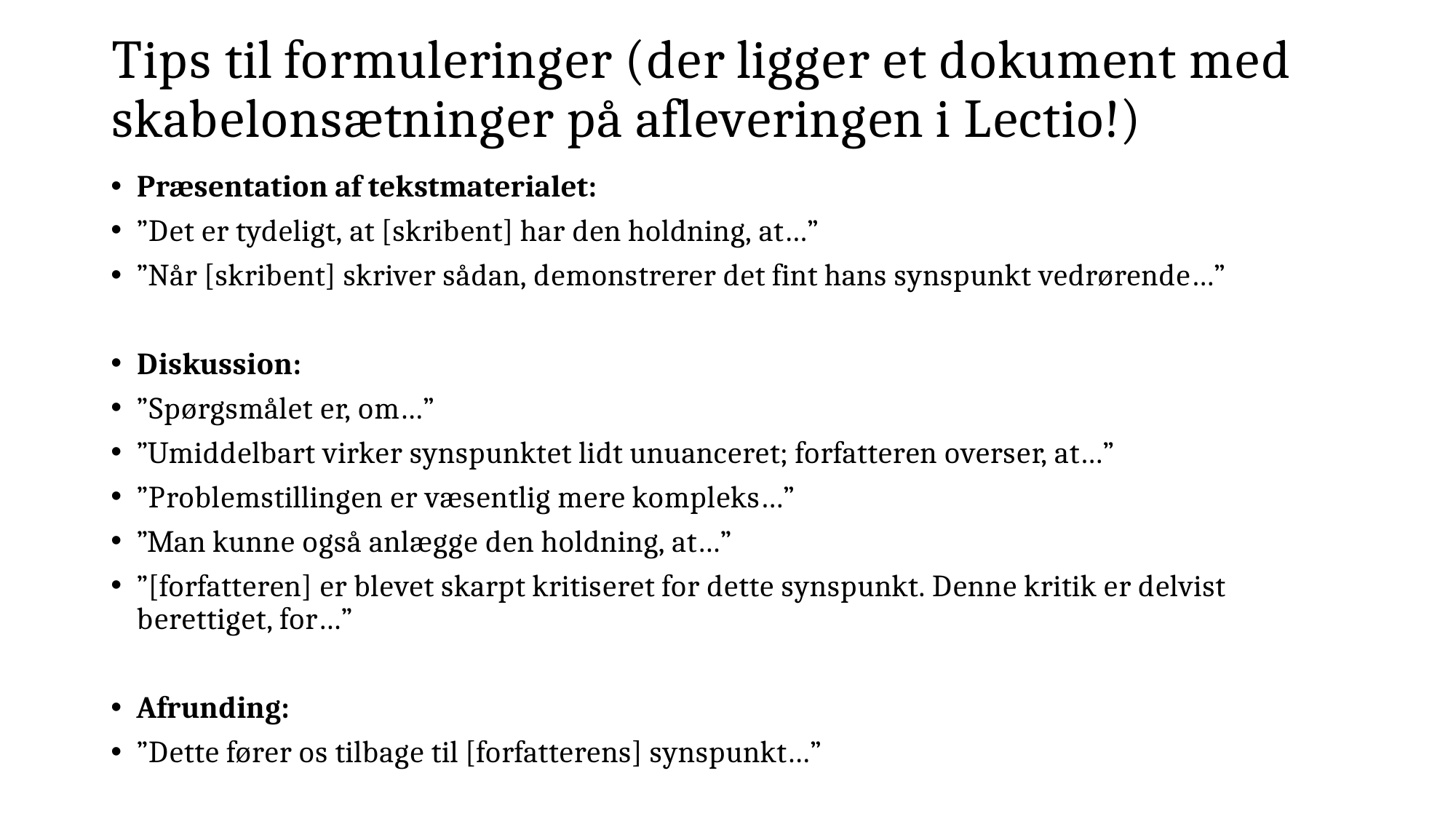

# Tips til formuleringer (der ligger et dokument med skabelonsætninger på afleveringen i Lectio!)
Præsentation af tekstmaterialet:
”Det er tydeligt, at [skribent] har den holdning, at…”
”Når [skribent] skriver sådan, demonstrerer det fint hans synspunkt vedrørende…”

Diskussion:
”Spørgsmålet er, om…”
”Umiddelbart virker synspunktet lidt unuanceret; forfatteren overser, at…”
”Problemstillingen er væsentlig mere kompleks…”
”Man kunne også anlægge den holdning, at…”
”[forfatteren] er blevet skarpt kritiseret for dette synspunkt. Denne kritik er delvist berettiget, for…”

Afrunding:
”Dette fører os tilbage til [forfatterens] synspunkt…”